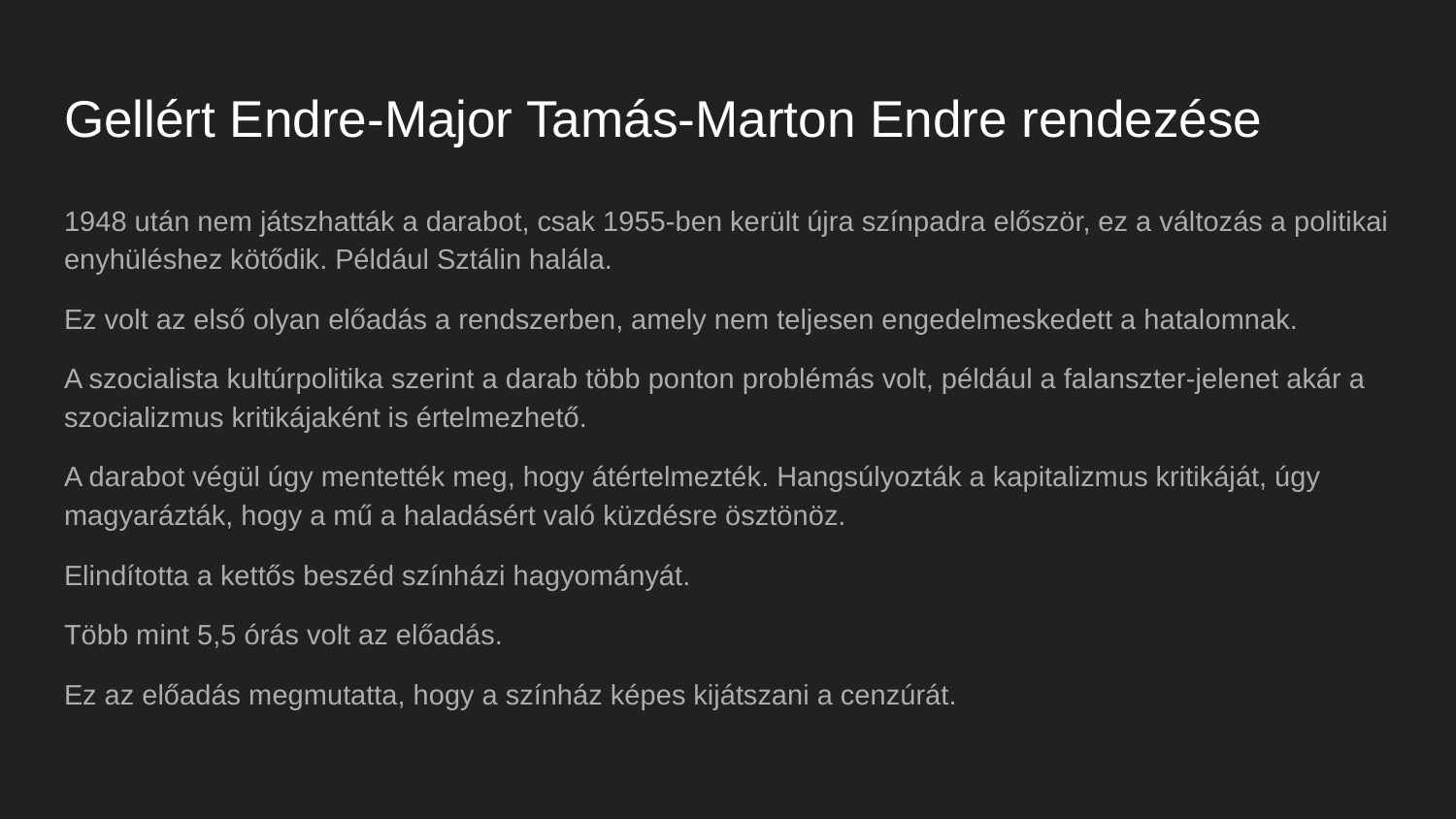

# Gellért Endre-Major Tamás-Marton Endre rendezése
1948 után nem játszhatták a darabot, csak 1955-ben került újra színpadra először, ez a változás a politikai enyhüléshez kötődik. Például Sztálin halála.
Ez volt az első olyan előadás a rendszerben, amely nem teljesen engedelmeskedett a hatalomnak.
A szocialista kultúrpolitika szerint a darab több ponton problémás volt, például a falanszter-jelenet akár a szocializmus kritikájaként is értelmezhető.
A darabot végül úgy mentették meg, hogy átértelmezték. Hangsúlyozták a kapitalizmus kritikáját, úgy magyarázták, hogy a mű a haladásért való küzdésre ösztönöz.
Elindította a kettős beszéd színházi hagyományát.
Több mint 5,5 órás volt az előadás.
Ez az előadás megmutatta, hogy a színház képes kijátszani a cenzúrát.